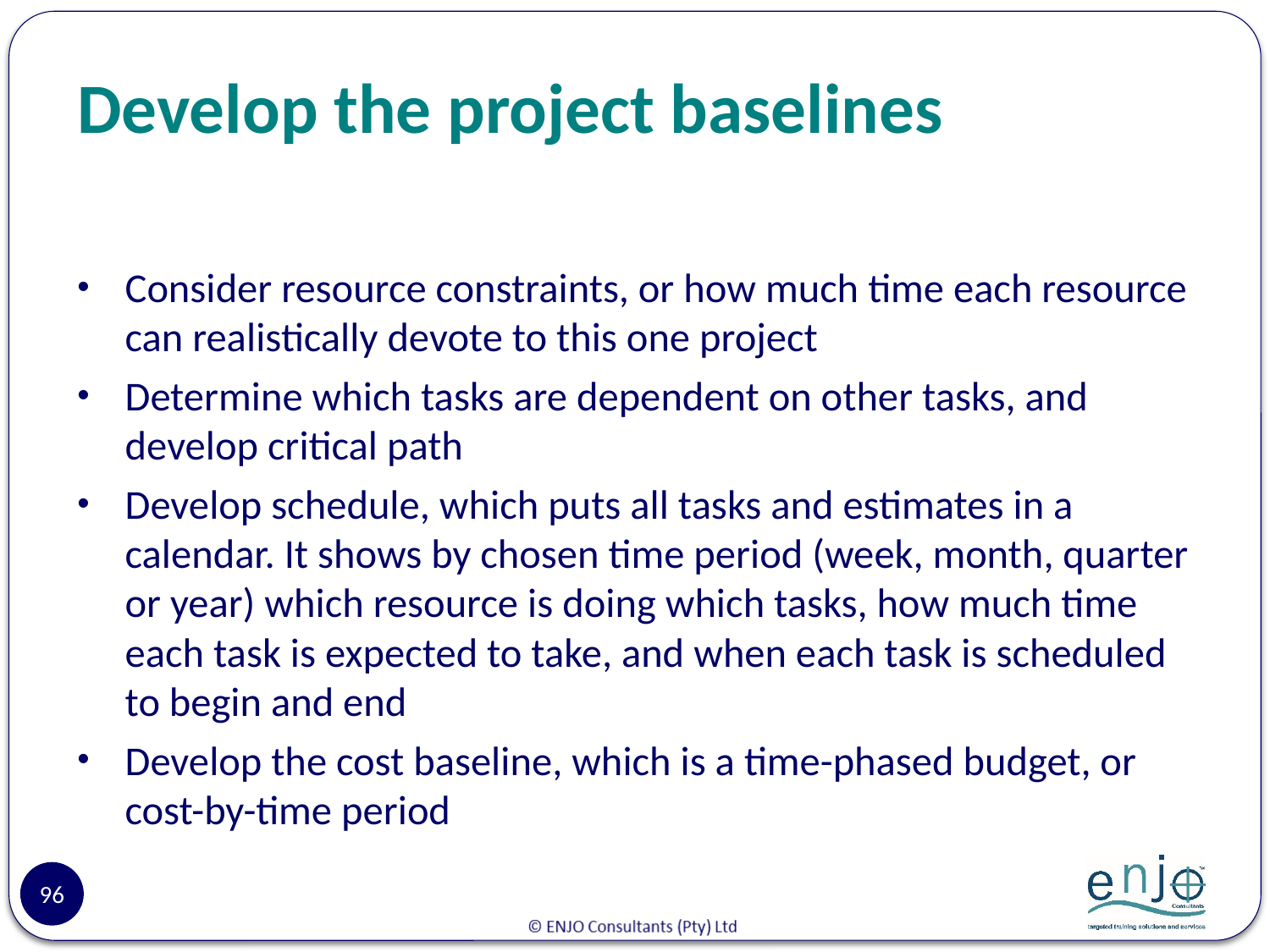

# Develop the project baselines

Consider resource constraints, or how much time each resource can realistically devote to this one project
Determine which tasks are dependent on other tasks, and develop critical path
Develop schedule, which puts all tasks and estimates in a calendar. It shows by chosen time period (week, month, quarter or year) which resource is doing which tasks, how much time each task is expected to take, and when each task is scheduled to begin and end
Develop the cost baseline, which is a time-phased budget, or cost-by-time period
96